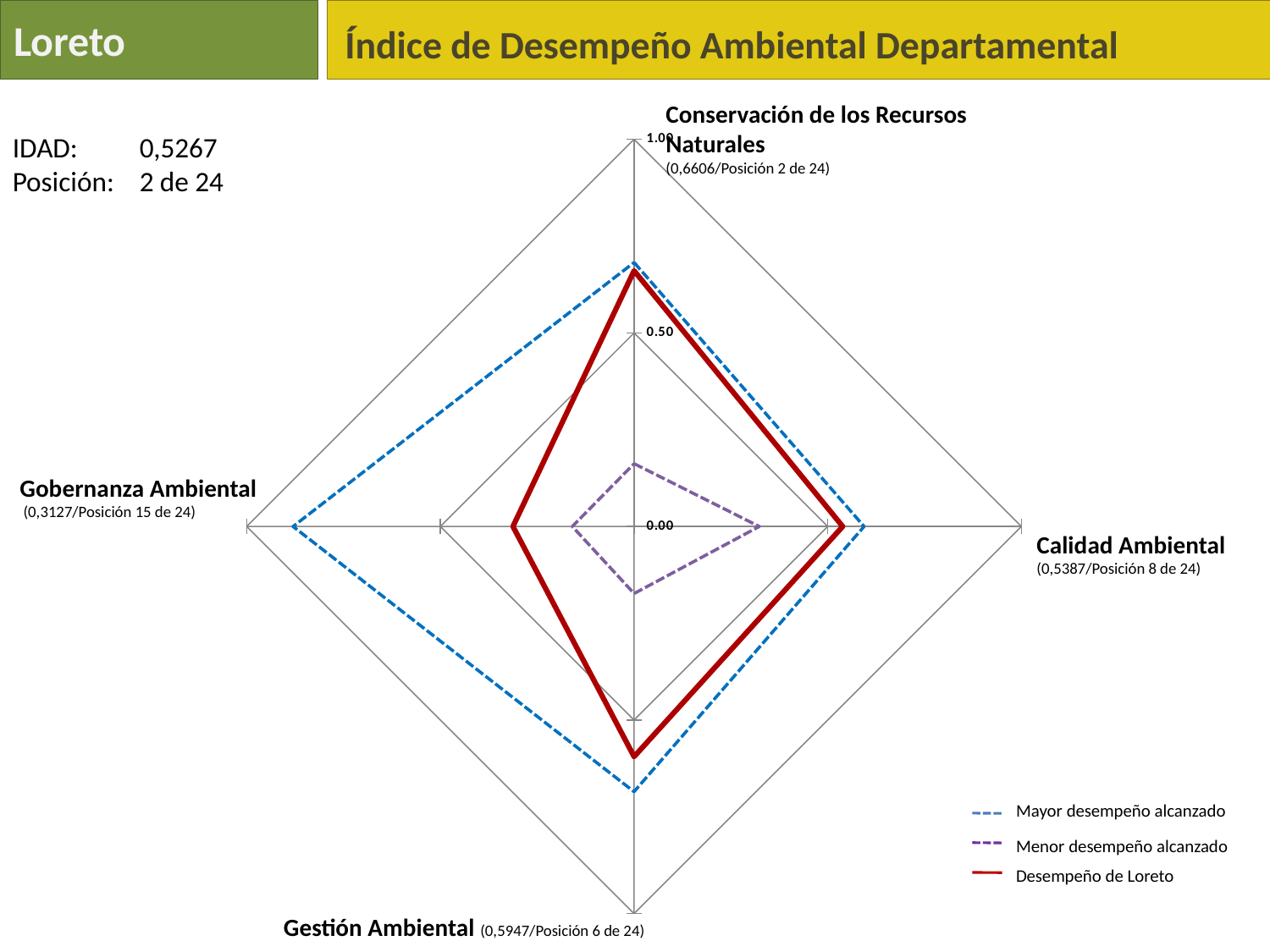

Loreto
Índice de Desempeño Ambiental Departamental
Conservación de los Recursos Naturales
(0,6606/Posición 2 de 24)

### Chart

| Category | Loreto | Serie 2 | max | min |
|---|---|---|---|---|
| Biodiversidad | 0.6606280193236722 | None | 0.6820299265000004 | 0.16226708075000007 |
| Calidad Ambiental | 0.538746680051028 | None | 0.5939101155000001 | 0.32342838320000034 |
| Gestión Ambiental | 0.594657087410711 | None | 0.6851645399999997 | 0.17325240515000007 |
| Gobernanza Ambiental | 0.3127179725645201 | None | 0.880469658 | 0.15942028985000012 |
IDAD: 	0,5267
Posición: 	2 de 24
Gobernanza Ambiental
 (0,3127/Posición 15 de 24)
Calidad Ambiental
(0,5387/Posición 8 de 24)
Mayor desempeño alcanzado
Menor desempeño alcanzado
Desempeño de Loreto
Gestión Ambiental (0,5947/Posición 6 de 24)